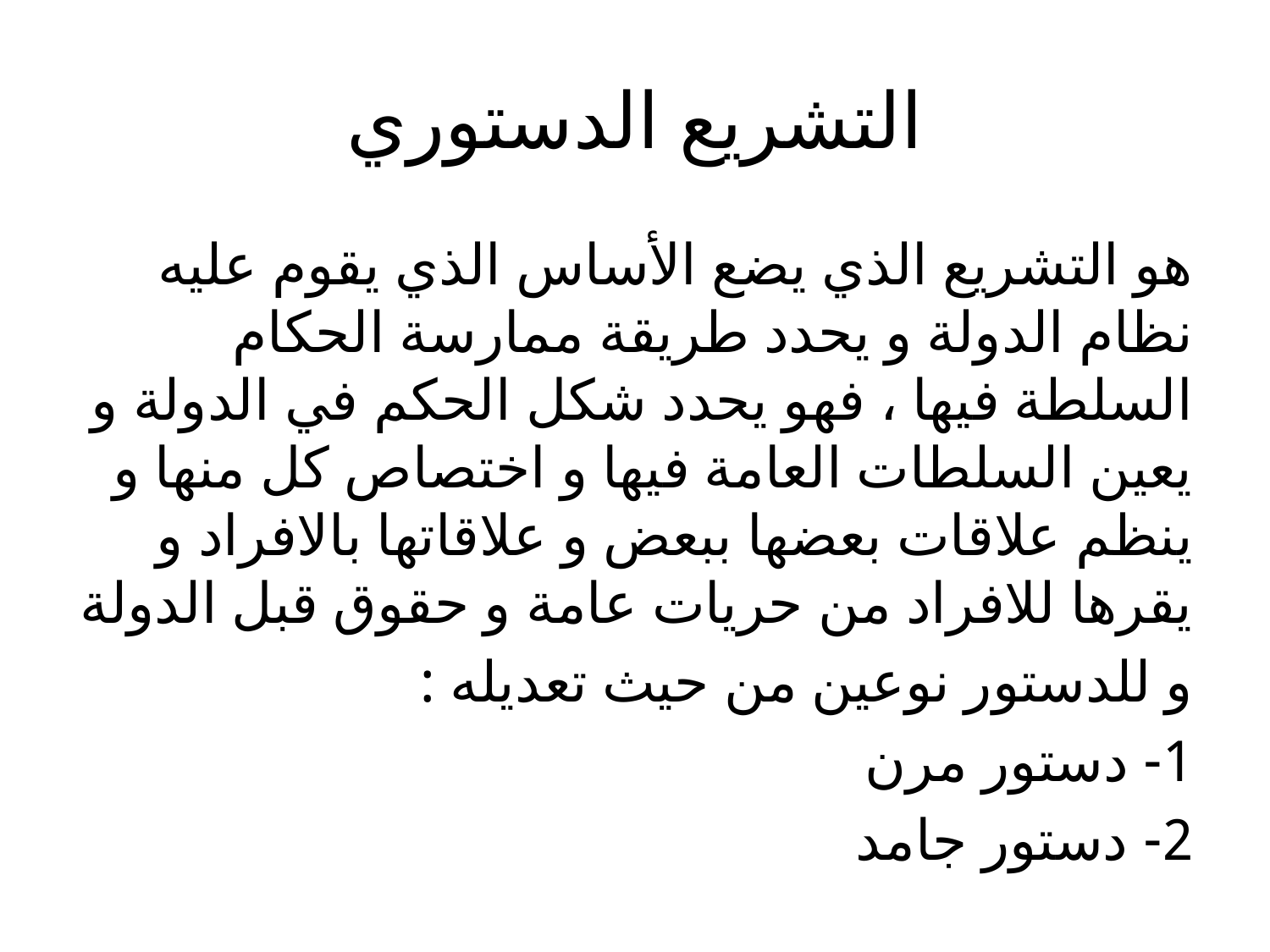

# التشريع الدستوري
هو التشريع الذي يضع الأساس الذي يقوم عليه نظام الدولة و يحدد طريقة ممارسة الحكام السلطة فيها ، فهو يحدد شكل الحكم في الدولة و يعين السلطات العامة فيها و اختصاص كل منها و ينظم علاقات بعضها ببعض و علاقاتها بالافراد و يقرها للافراد من حريات عامة و حقوق قبل الدولة
و للدستور نوعين من حيث تعديله :
1- دستور مرن
2- دستور جامد